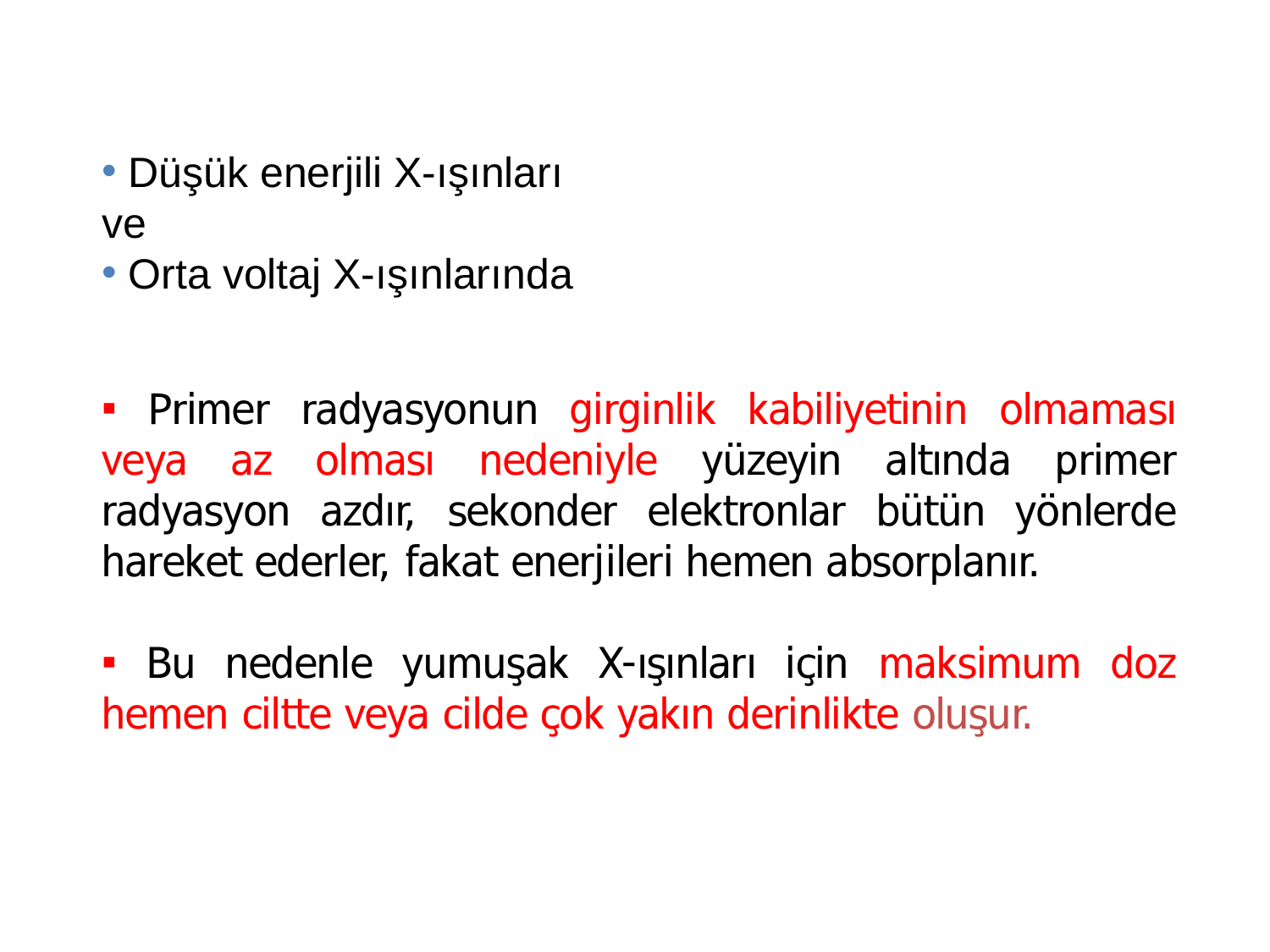

Düşük enerjili X-ışınları
ve
 Orta voltaj X-ışınlarında

 Primer radyasyonun girginlik kabiliyetinin olmaması veya az olması nedeniyle yüzeyin altında primer radyasyon azdır, sekonder elektronlar bütün yönlerde hareket ederler, fakat enerjileri hemen absorplanır.

 Bu nedenle yumuşak X-ışınları için maksimum doz hemen ciltte veya cilde çok yakın derinlikte oluşur.